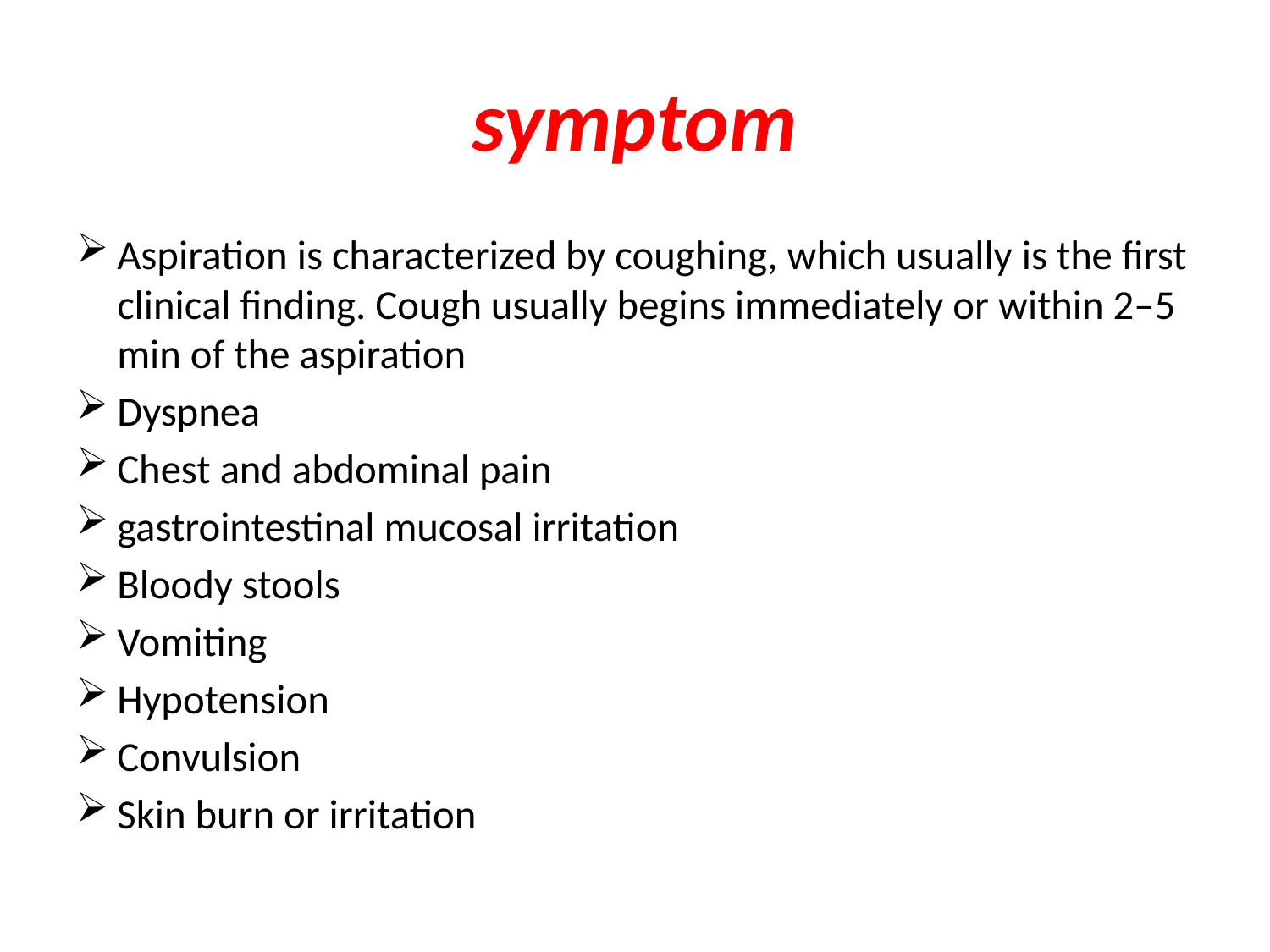

# symptom
Aspiration is characterized by coughing, which usually is the first clinical finding. Cough usually begins immediately or within 2–5 min of the aspiration
Dyspnea
Chest and abdominal pain
gastrointestinal mucosal irritation
Bloody stools
Vomiting
Hypotension
Convulsion
Skin burn or irritation